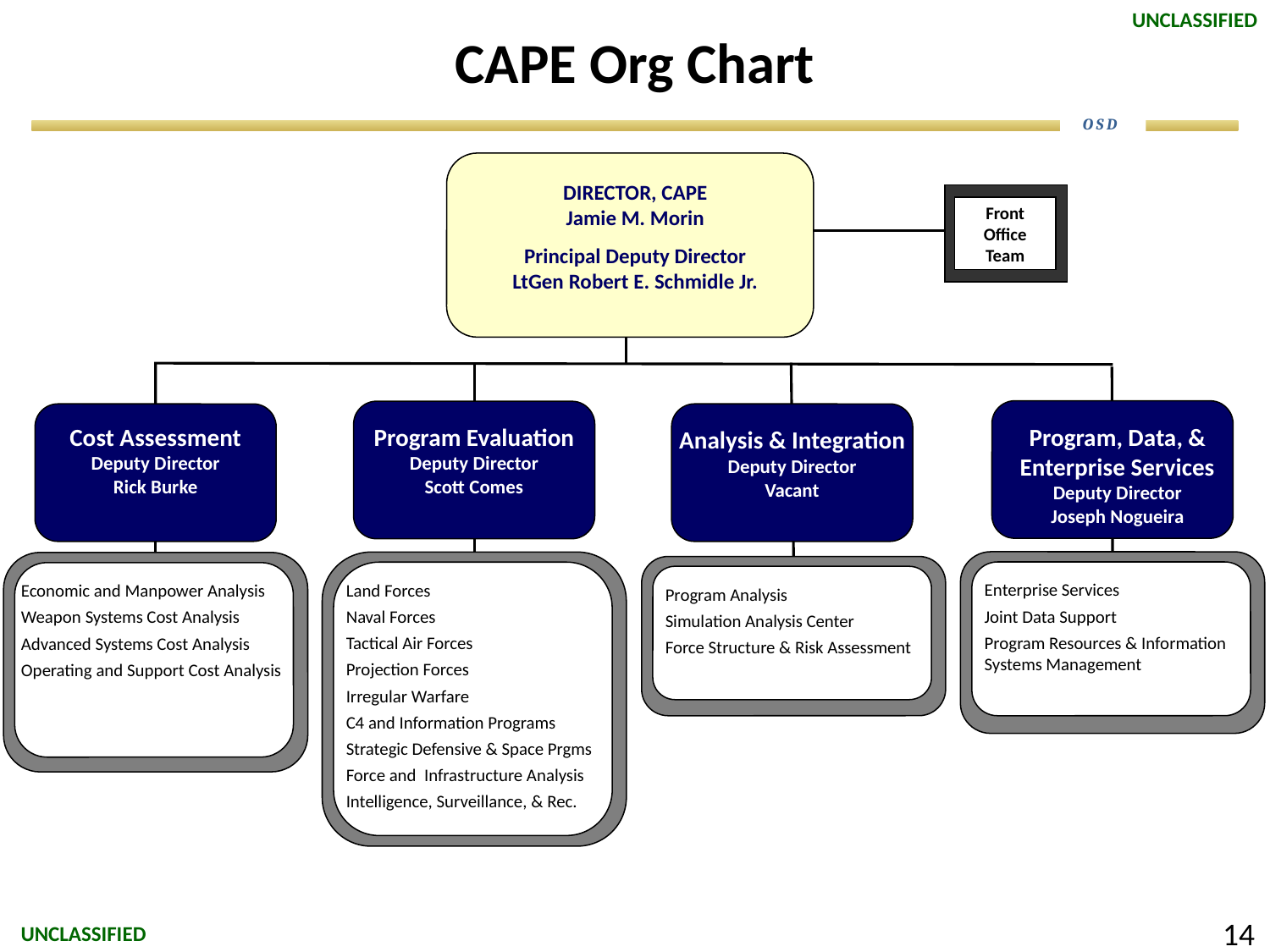

# CAPE Org Chart

DIRECTOR, CAPE
Jamie M. Morin

Principal Deputy Director
LtGen Robert E. Schmidle Jr.

Front
Office
Team

Program, Data, & Enterprise Services
Deputy Director
Joseph Nogueira

Program Evaluation
Deputy Director
Scott Comes

Cost Assessment
Deputy Director
Rick Burke

Analysis & Integration
Deputy Director
Vacant

Enterprise Services
Joint Data Support
Program Resources & Information Systems Management
Land Forces
Naval Forces
Tactical Air Forces
Projection Forces
Irregular Warfare
C4 and Information Programs
Strategic Defensive & Space Prgms
Force and  Infrastructure Analysis
Intelligence, Surveillance, & Rec.
Economic and Manpower Analysis
Weapon Systems Cost Analysis
Advanced Systems Cost Analysis
Operating and Support Cost Analysis
Program Analysis
Simulation Analysis Center
Force Structure & Risk Assessment
   14